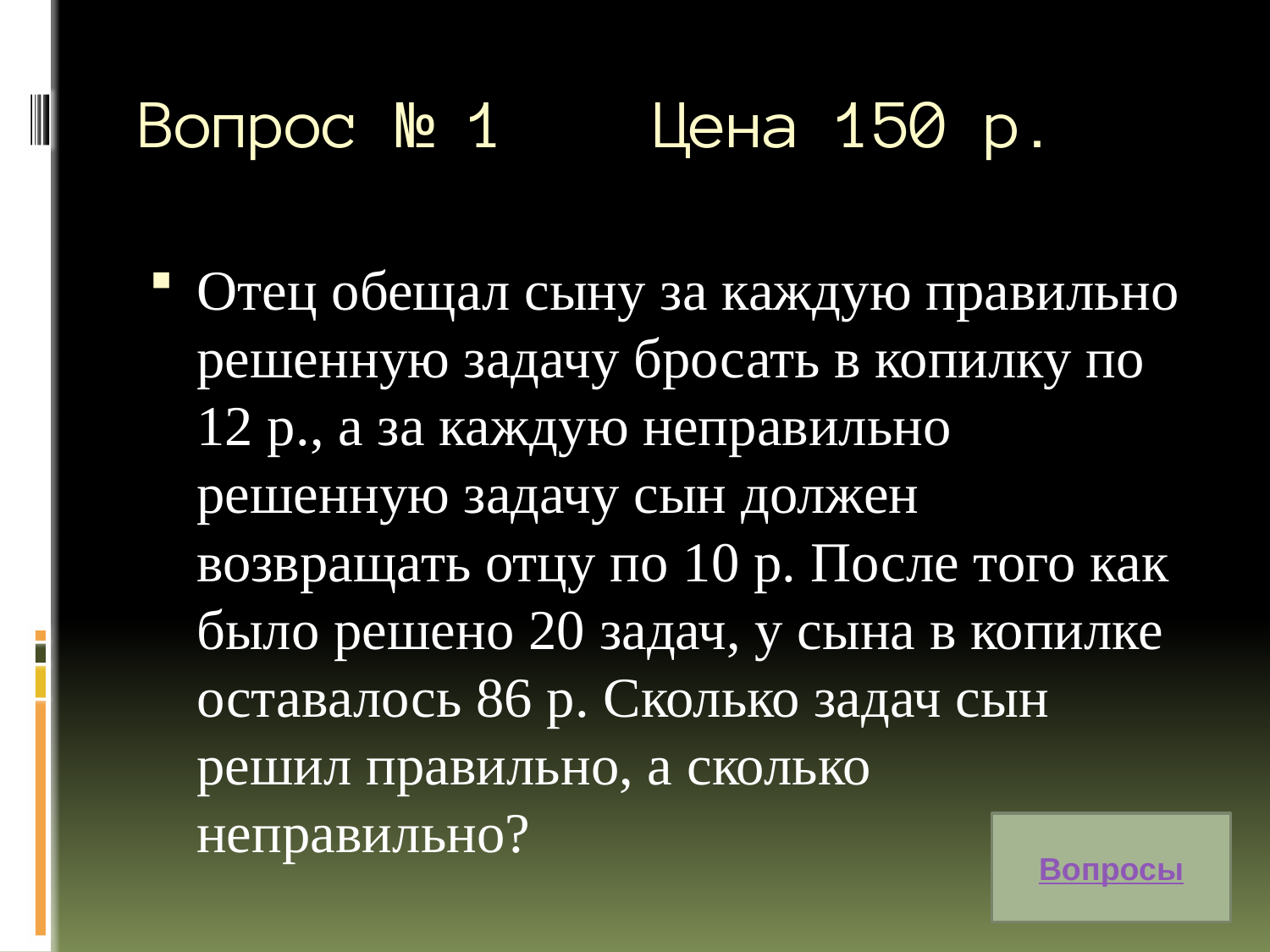

# Вопрос № 1    Цена 150 р.
Отец обещал сыну за каждую правильно решенную задачу бросать в копилку по 12 р., а за каждую неправильно решенную задачу сын должен возвращать отцу по 10 р. После того как было решено 20 задач, у сына в копилке оставалось 86 р. Сколько задач сын решил правильно, а сколько неправильно?
Вопросы